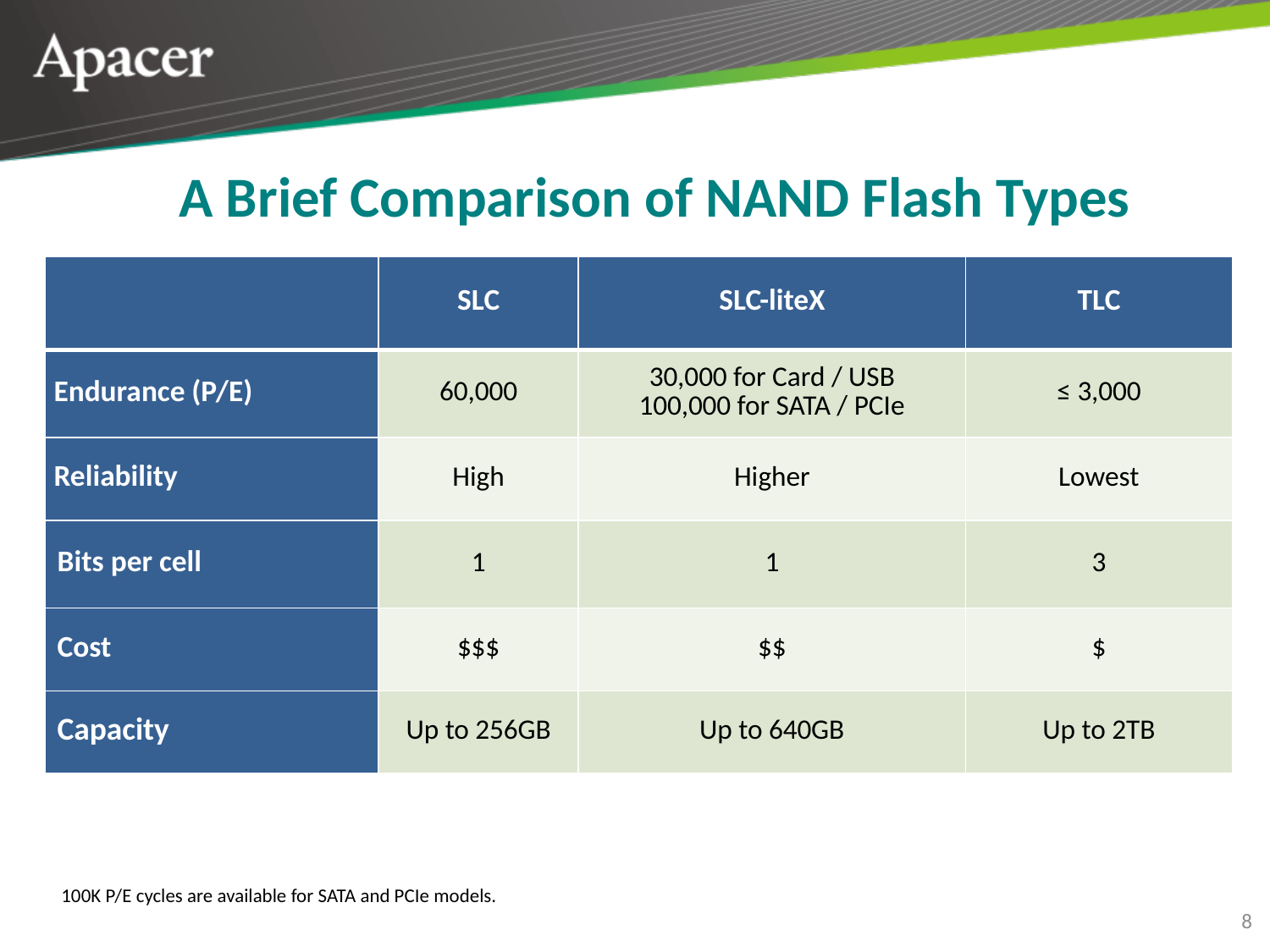

A Brief Comparison of NAND Flash Types
|  | SLC | SLC-liteX | TLC |
| --- | --- | --- | --- |
| Endurance (P/E) | 60,000 | 30,000 for Card / USB 100,000 for SATA / PCIe | ≤ 3,000 |
| Reliability | High | Higher | Lowest |
| Bits per cell | 1 | 1 | 3 |
| Cost | $$$ | $$ | $ |
| Capacity | Up to 256GB | Up to 640GB | Up to 2TB |
100K P/E cycles are available for SATA and PCIe models.
8